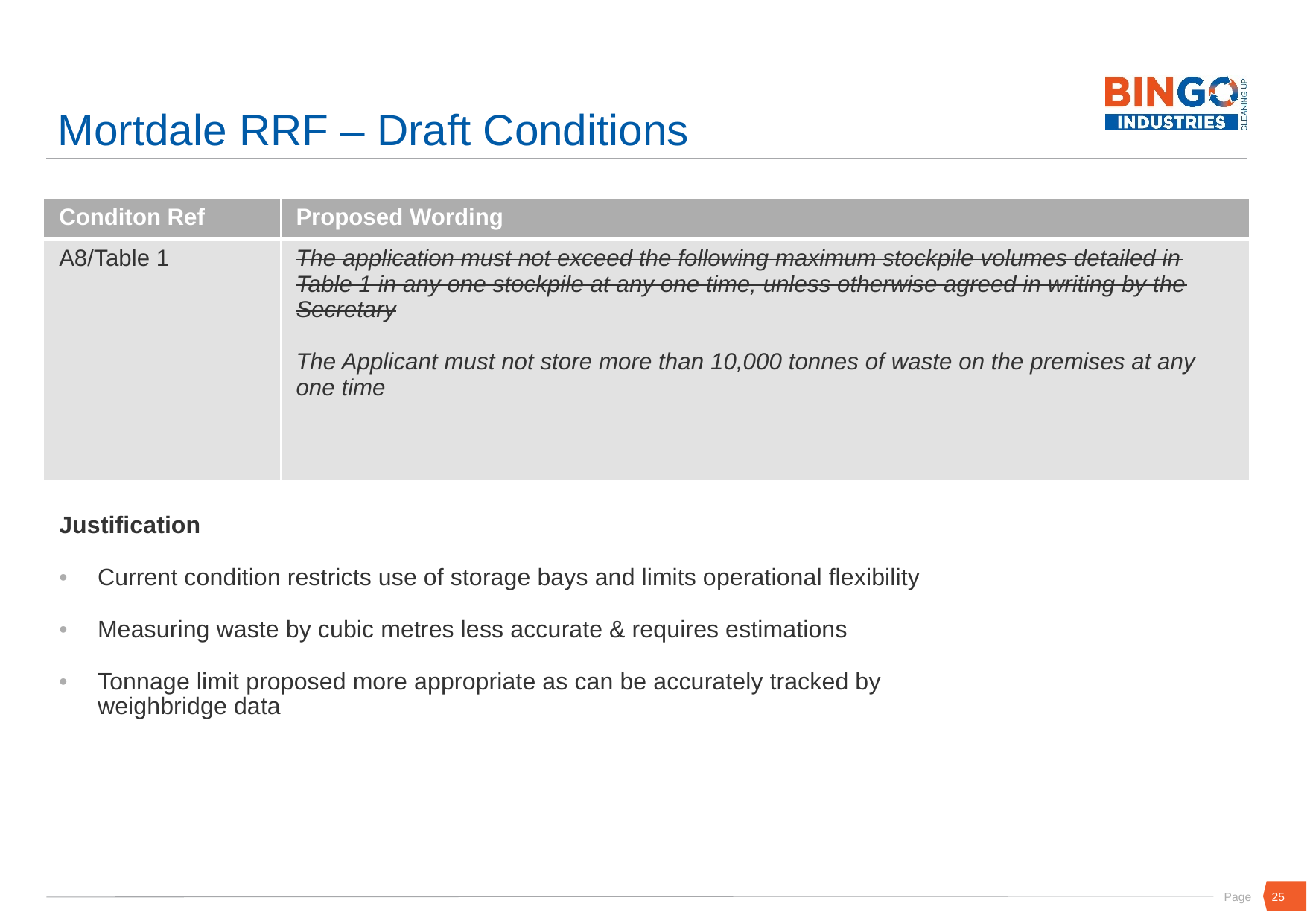

# Mortdale RRF – Draft Conditions
| Conditon Ref | Proposed Wording |
| --- | --- |
| A8/Table 1 | The application must not exceed the following maximum stockpile volumes detailed in Table 1 in any one stockpile at any one time, unless otherwise agreed in writing by the Secretary The Applicant must not store more than 10,000 tonnes of waste on the premises at any one time |
Justification
Current condition restricts use of storage bays and limits operational flexibility
Measuring waste by cubic metres less accurate & requires estimations
Tonnage limit proposed more appropriate as can be accurately tracked by weighbridge data